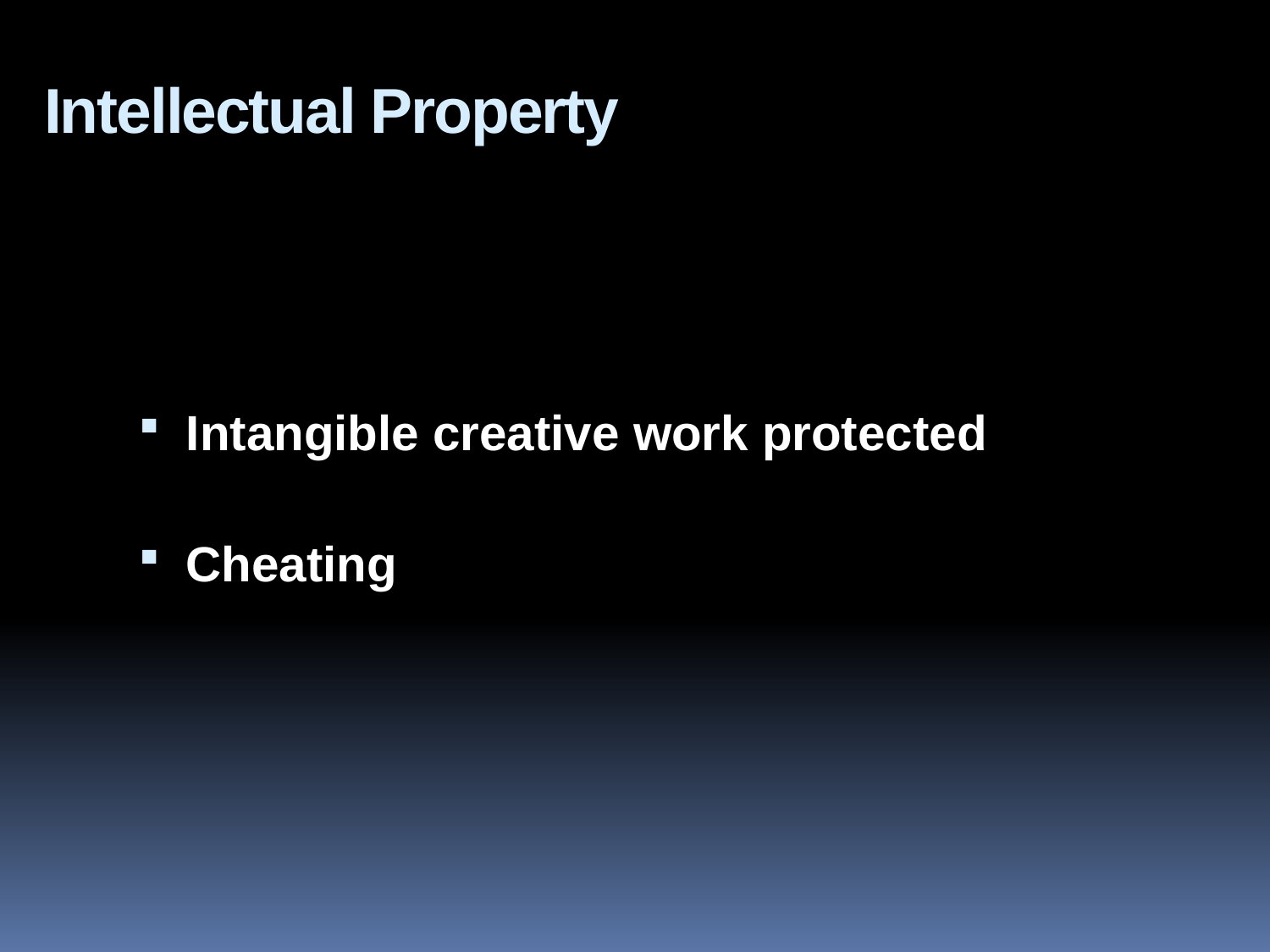

Intellectual Property
Intangible creative work protected

Cheating